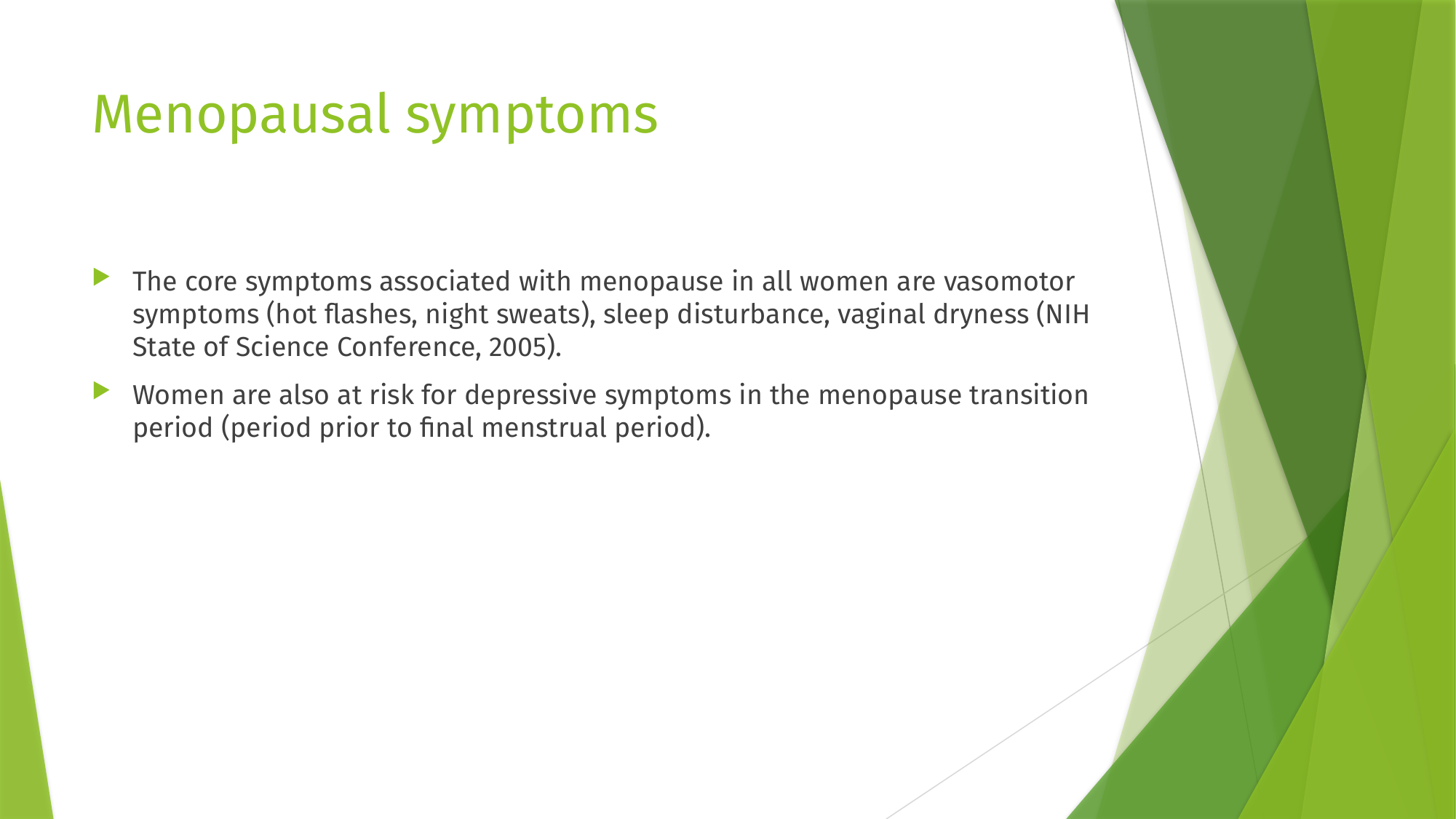

# Menopausal symptoms
The core symptoms associated with menopause in all women are vasomotor symptoms (hot flashes, night sweats), sleep disturbance, vaginal dryness (NIH State of Science Conference, 2005).
Women are also at risk for depressive symptoms in the menopause transition period (period prior to final menstrual period).